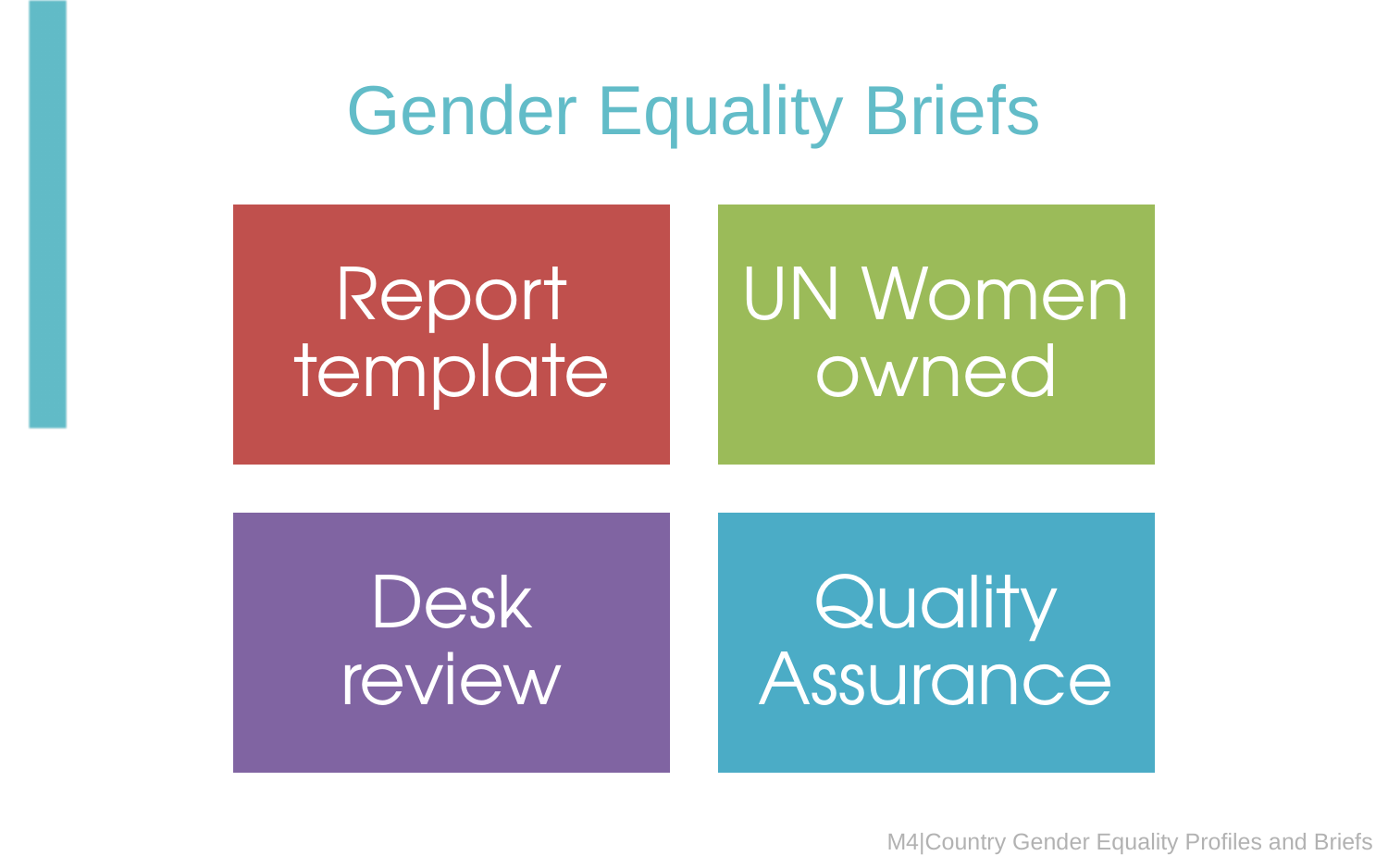

# Gender Equality Briefs
Report template
UN Women owned
Desk review
Quality Assurance
M4|Country Gender Equality Profiles and Briefs